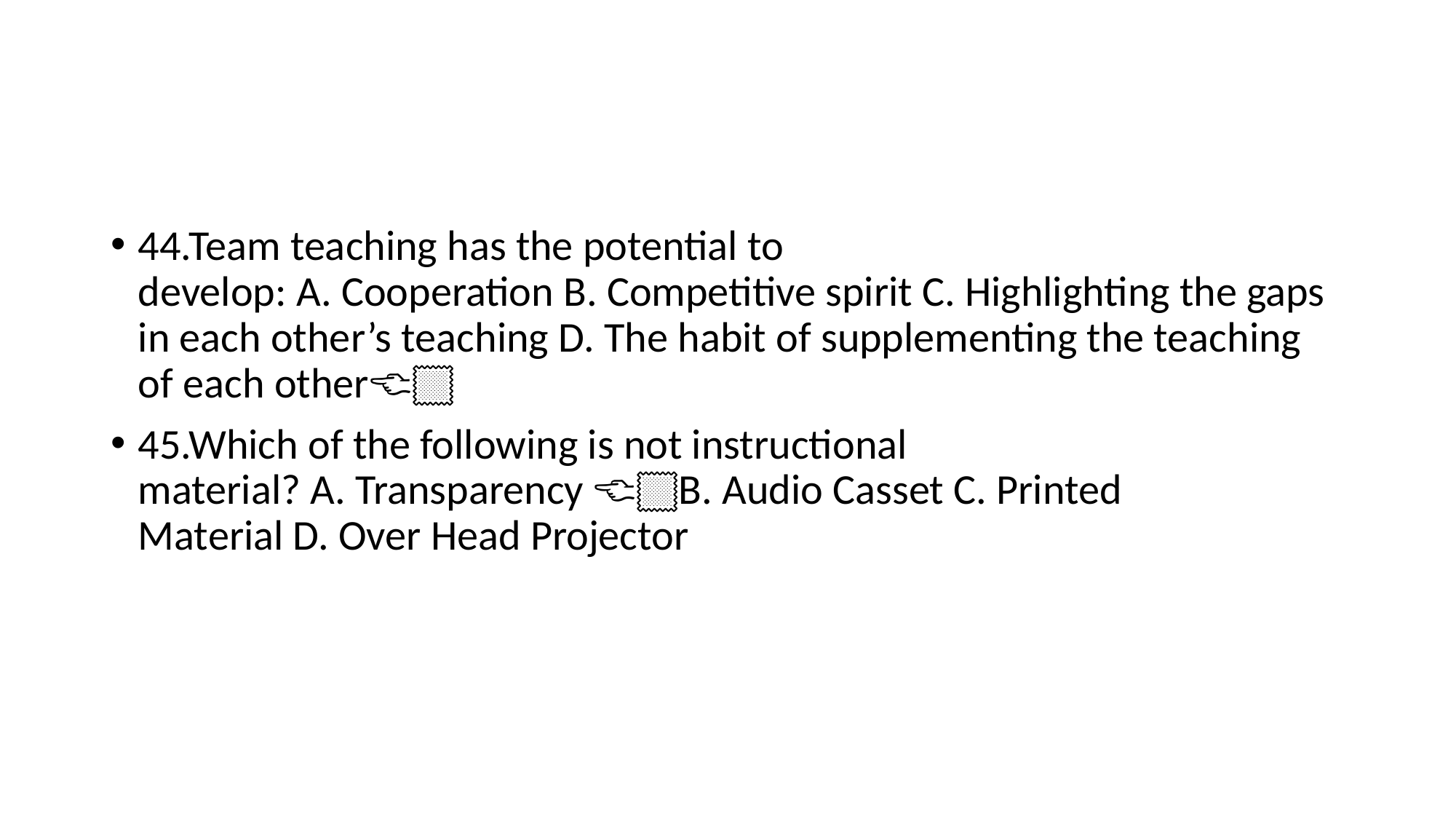

#
44.Team teaching has the potential to develop: A. Cooperation B. Competitive spirit C. Highlighting the gaps in each other’s teaching D. The habit of supplementing the teaching of each other👈🏻
45.Which of the following is not instructional material? A. Transparency 👈🏻B. Audio Casset C. Printed Material D. Over Head Projector